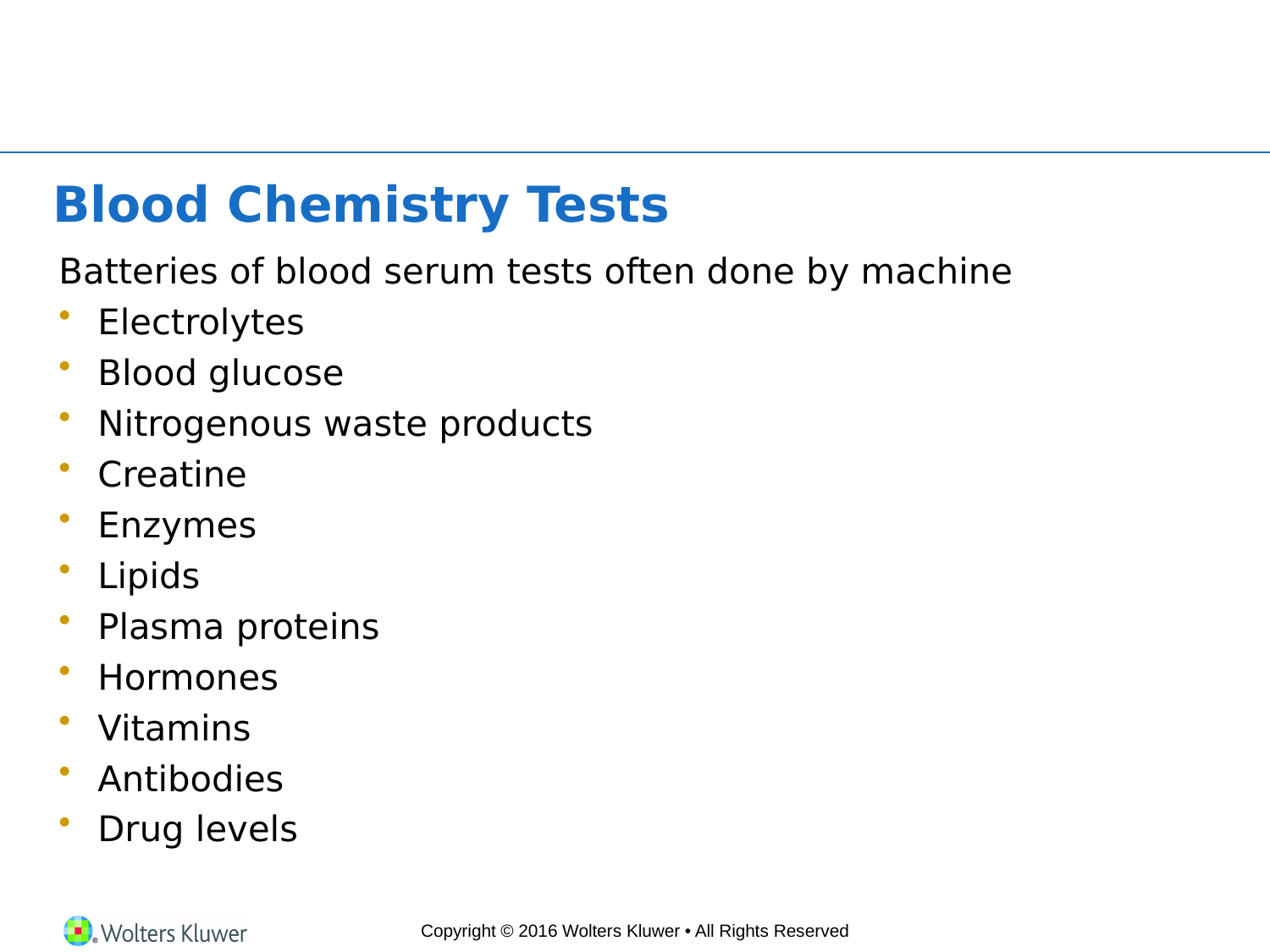

# Blood Chemistry Tests
Batteries of blood serum tests often done by machine
Electrolytes
Blood glucose
Nitrogenous waste products
Creatine
Enzymes
Lipids
Plasma proteins
Hormones
Vitamins
Antibodies
Drug levels